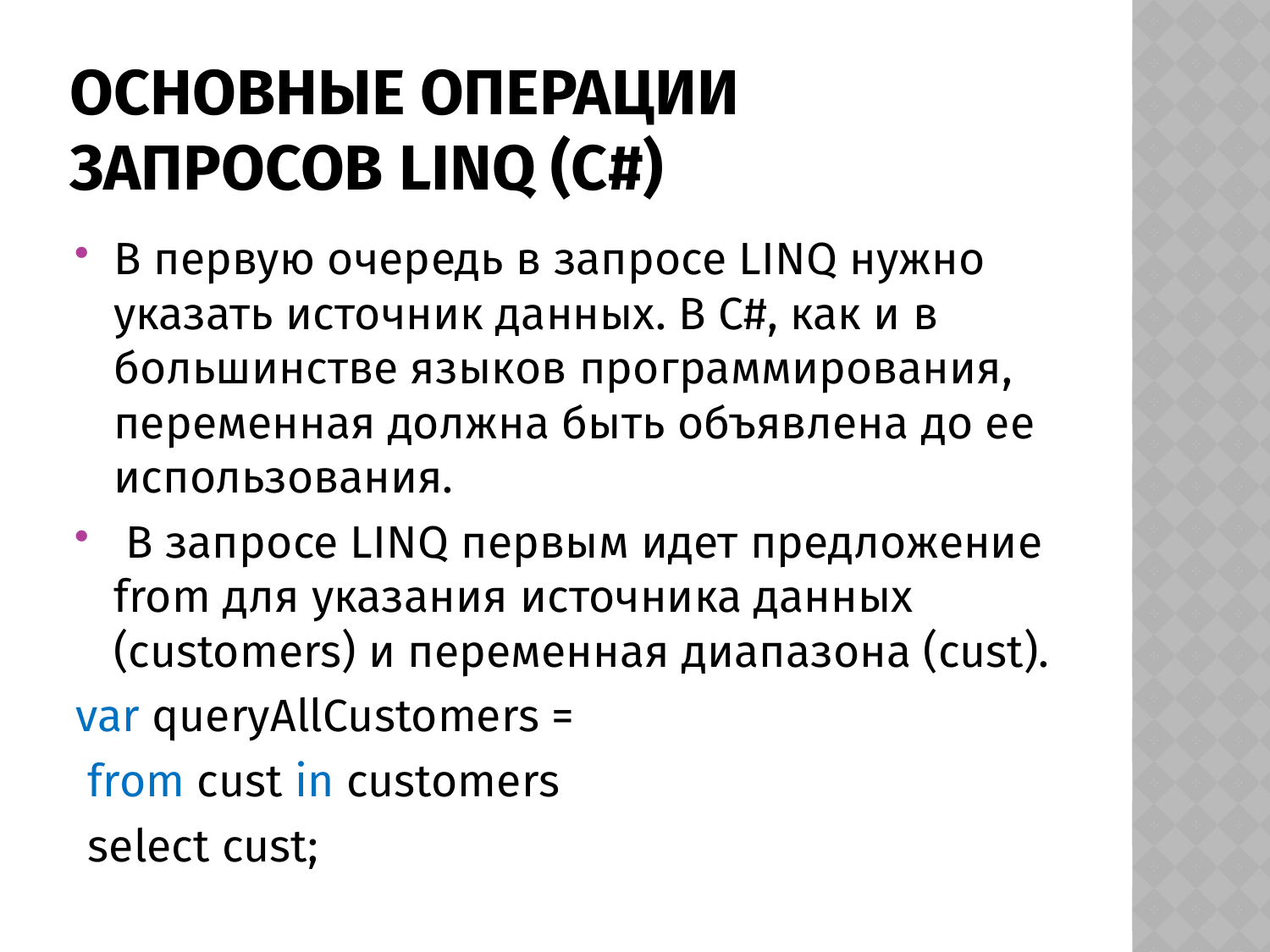

# Основные операции запросов LINQ (C#)
В первую очередь в запросе LINQ нужно указать источник данных. В C#, как и в большинстве языков программирования, переменная должна быть объявлена до ее использования.
 В запросе LINQ первым идет предложение from для указания источника данных (customers) и переменная диапазона (cust).
var queryAllCustomers =
 from cust in customers
 select cust;